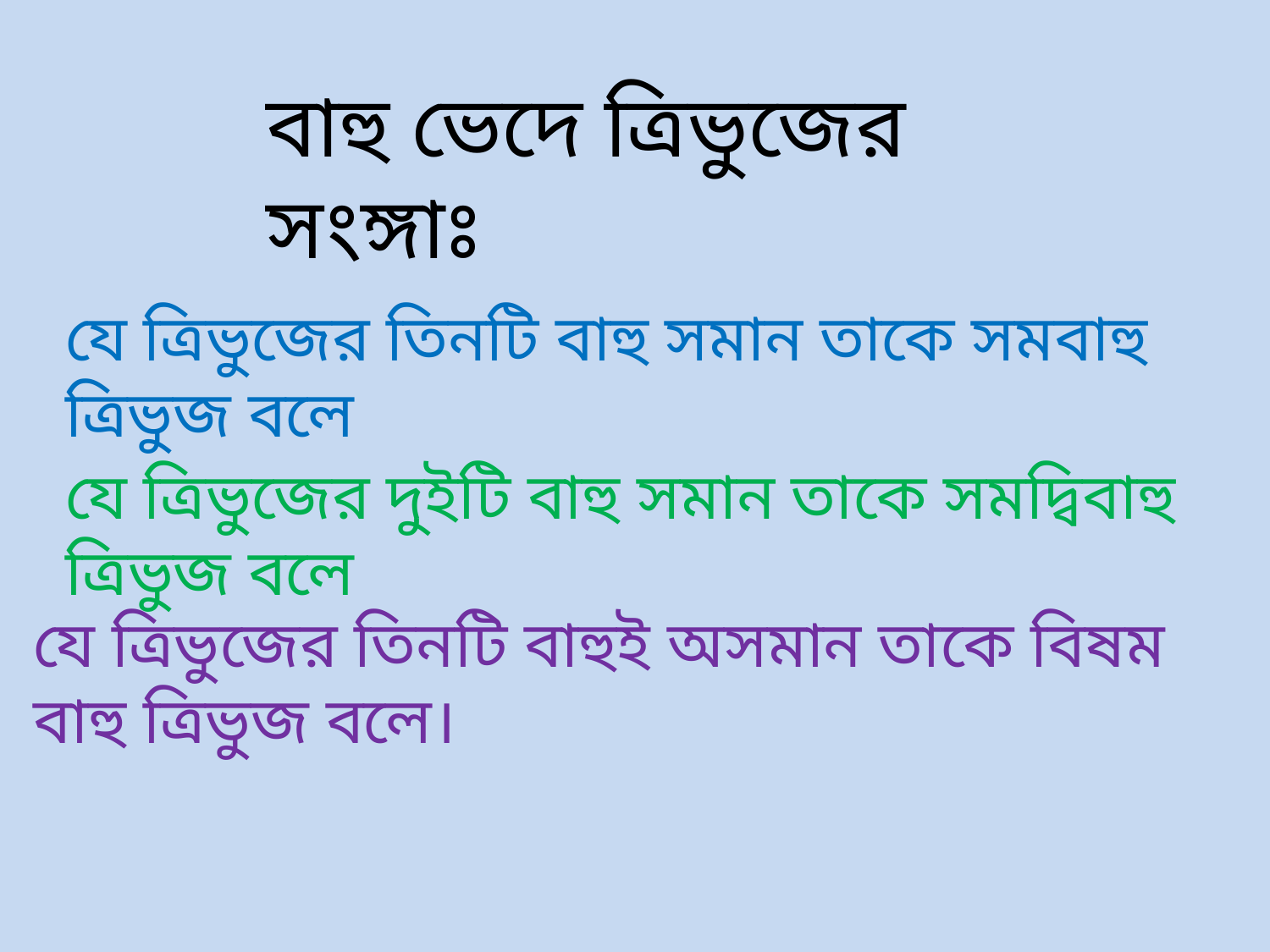

বাহু ভেদে ত্রিভুজের সংঙ্গাঃ

যে ত্রিভুজের তিনটি বাহু সমান তাকে সমবাহু ত্রিভুজ বলে

যে ত্রিভুজের দুইটি বাহু সমান তাকে সমদ্বিবাহু ত্রিভুজ বলে
যে ত্রিভুজের তিনটি বাহুই অসমান তাকে বিষম বাহু ত্রিভুজ বলে।